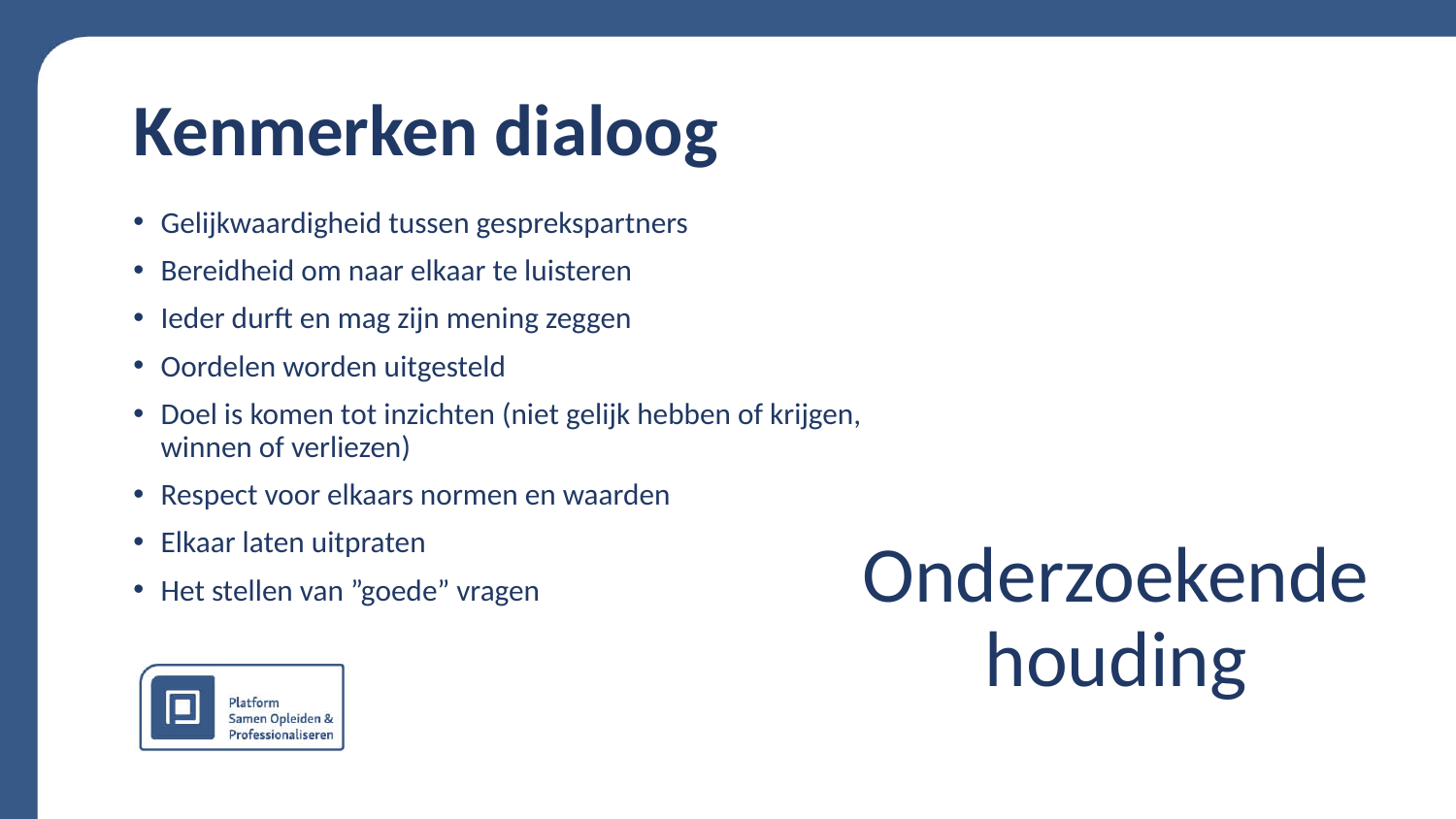

Kenmerken dialoog
Gelijkwaardigheid tussen gesprekspartners
Bereidheid om naar elkaar te luisteren
Ieder durft en mag zijn mening zeggen
Oordelen worden uitgesteld
Doel is komen tot inzichten (niet gelijk hebben of krijgen, winnen of verliezen)
Respect voor elkaars normen en waarden
Elkaar laten uitpraten
Het stellen van ”goede” vragen
Onderzoekende houding